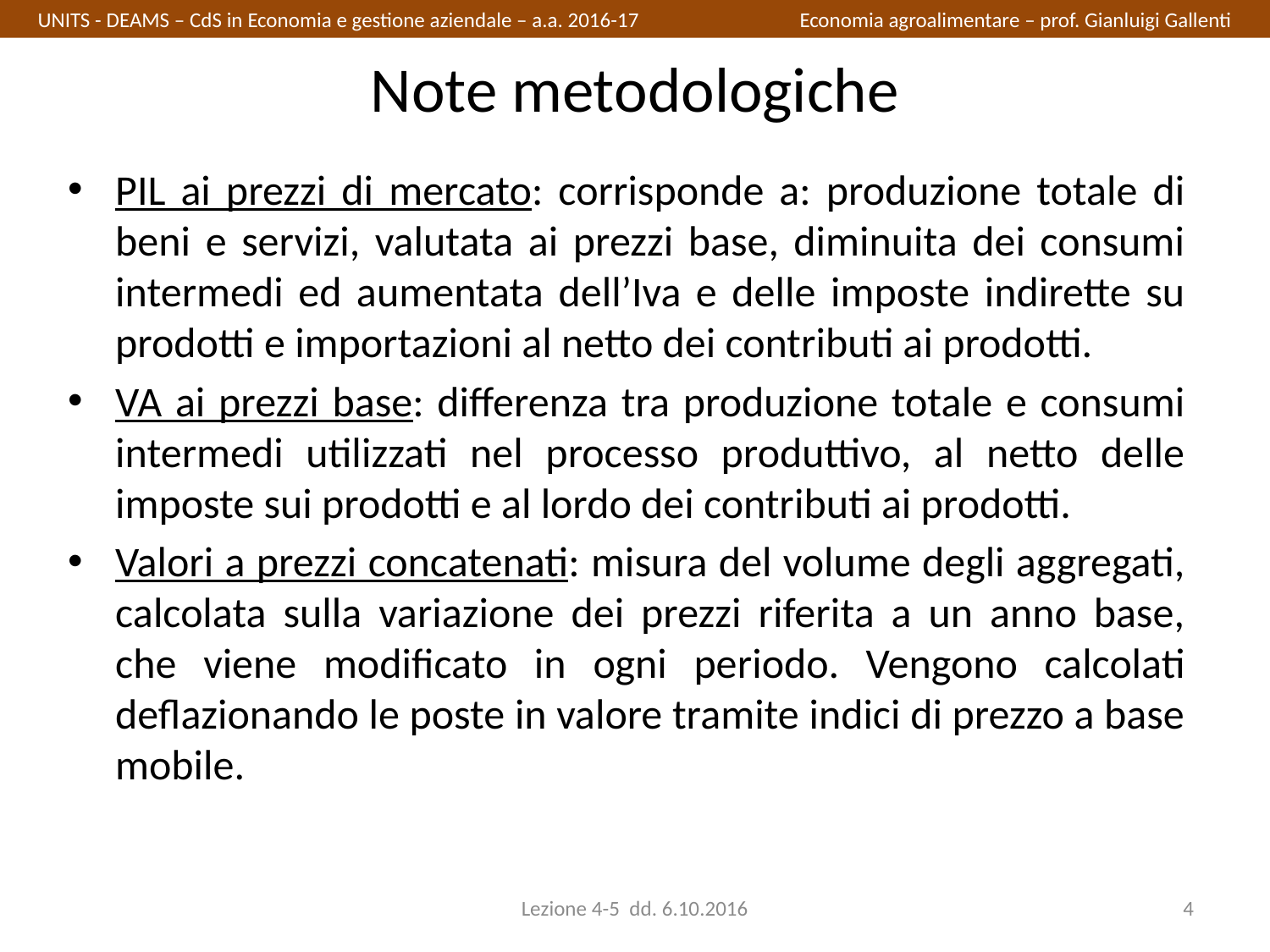

UNITS - DEAMS – CdS in Economia e gestione aziendale – a.a. 2016-17		Economia agroalimentare – prof. Gianluigi Gallenti
Note metodologiche
PIL ai prezzi di mercato: corrisponde a: produzione totale di beni e servizi, valutata ai prezzi base, diminuita dei consumi intermedi ed aumentata dell’Iva e delle imposte indirette su prodotti e importazioni al netto dei contributi ai prodotti.
VA ai prezzi base: differenza tra produzione totale e consumi intermedi utilizzati nel processo produttivo, al netto delle imposte sui prodotti e al lordo dei contributi ai prodotti.
Valori a prezzi concatenati: misura del volume degli aggregati, calcolata sulla variazione dei prezzi riferita a un anno base, che viene modificato in ogni periodo. Vengono calcolati deflazionando le poste in valore tramite indici di prezzo a base mobile.
Lezione 4-5  dd. 6.10.2016
4